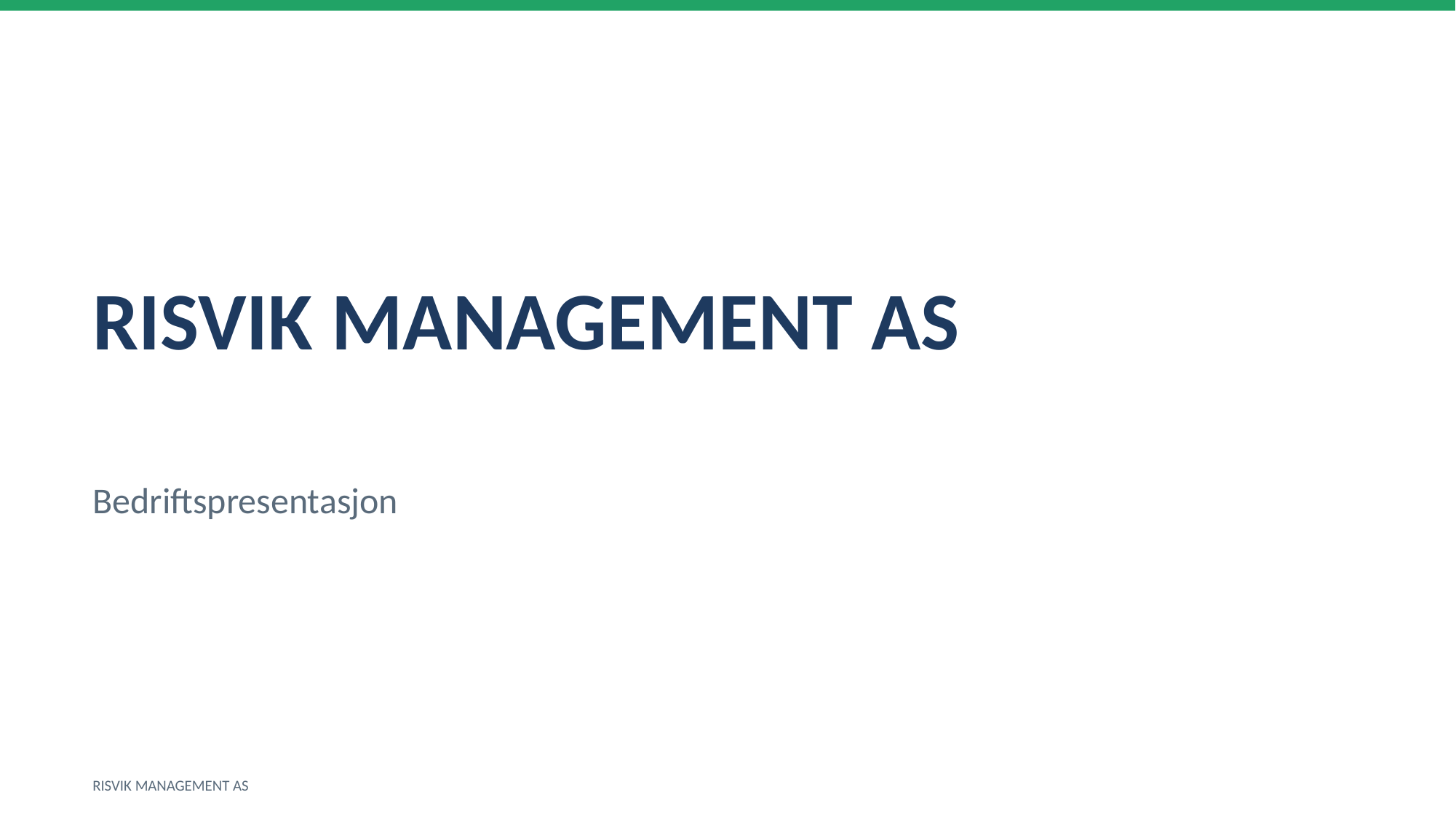

RISVIK MANAGEMENT AS
Bedriftspresentasjon
RISVIK MANAGEMENT AS